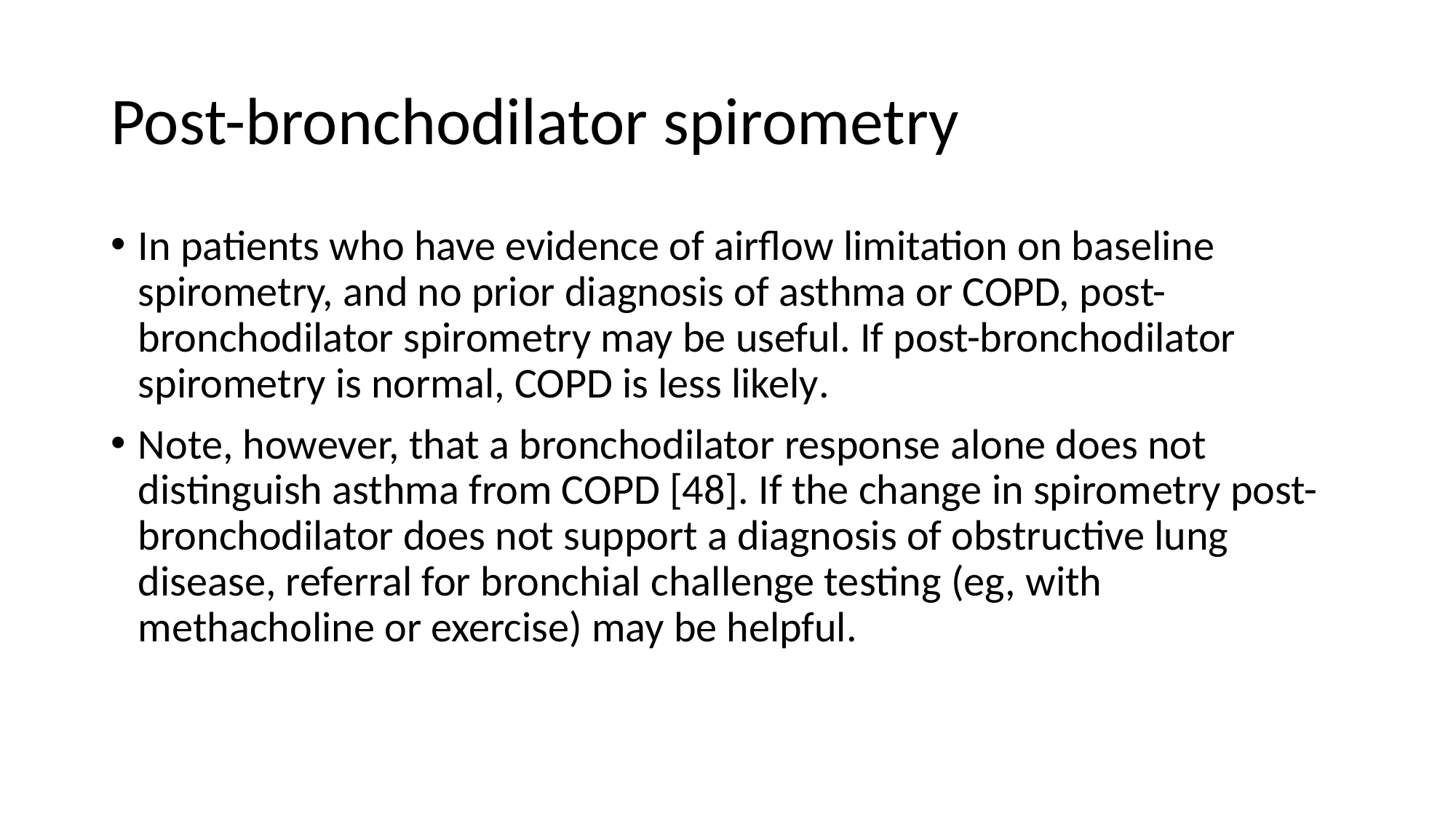

# Post-bronchodilator spirometry
In patients who have evidence of airflow limitation on baseline spirometry, and no prior diagnosis of asthma or COPD, post-bronchodilator spirometry may be useful. If post-bronchodilator spirometry is normal, COPD is less likely.
Note, however, that a bronchodilator response alone does not distinguish asthma from COPD [48]. If the change in spirometry post-bronchodilator does not support a diagnosis of obstructive lung disease, referral for bronchial challenge testing (eg, with methacholine or exercise) may be helpful.